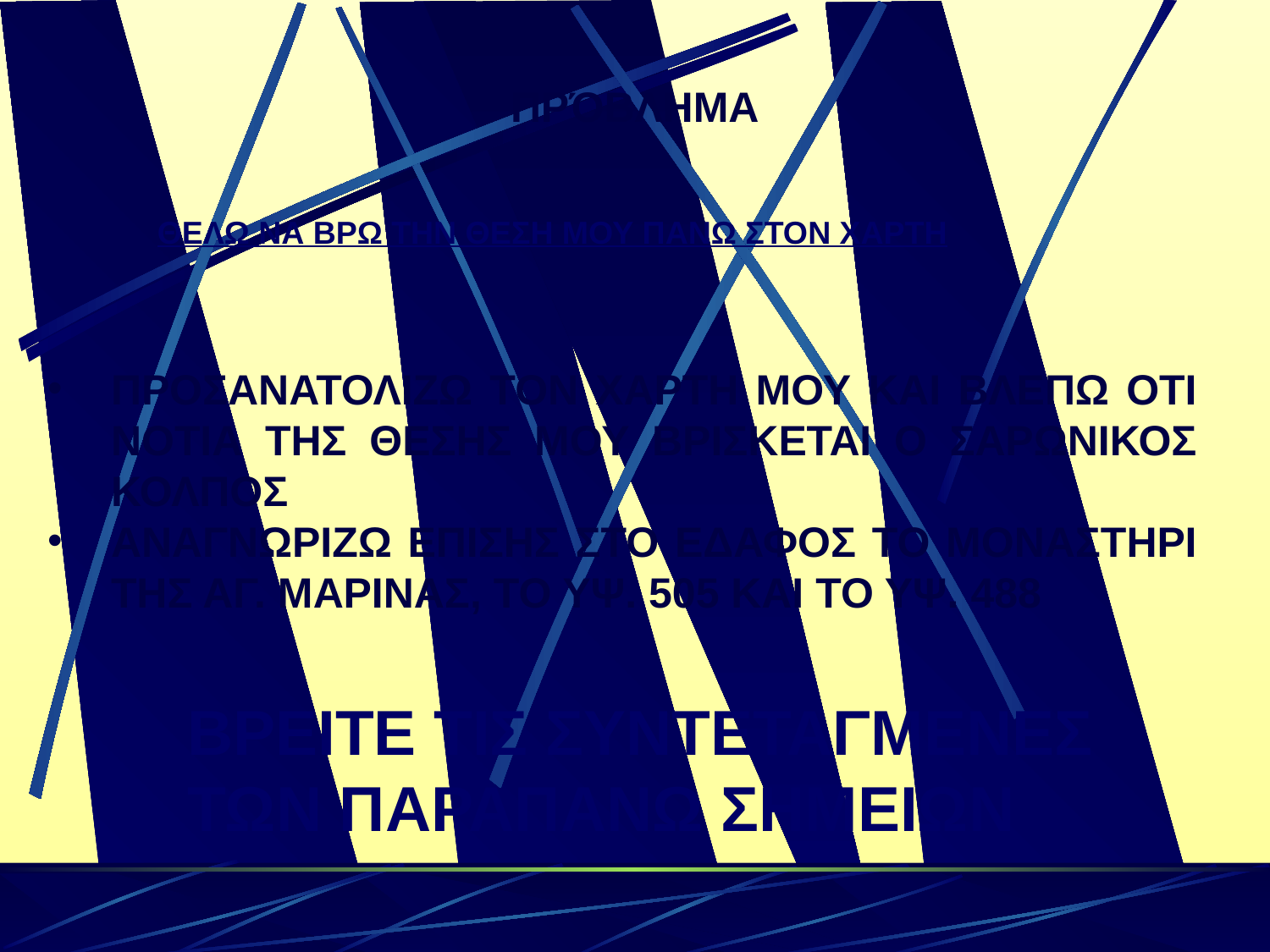

ΠΡΌΒΛΗΜΑ
ΘΕΛΩ ΝΑ ΒΡΩ ΤΗΝ ΘΕΣΗ ΜΟΥ ΠΑΝΩ ΣΤΟΝ ΧΑΡΤΗ
ΠΡΟΣΑΝΑΤΟΛΙΖΩ ΤΟΝ ΧΑΡΤΗ ΜΟΥ ΚΑΙ ΒΛΕΠΩ ΟΤΙ ΝΟΤΙΑ ΤΗΣ ΘΕΣΗΣ ΜΟΥ ΒΡΙΣΚΕΤΑΙ Ο ΣΑΡΩΝΙΚΟΣ ΚΟΛΠΟΣ
ΑΝΑΓΝΩΡΙΖΩ ΕΠΙΣΗΣ ΣΤΟ ΕΔΑΦΟΣ ΤΟ ΜΟΝΑΣΤΗΡΙ ΤΗΣ ΑΓ. ΜΑΡΙΝΑΣ, ΤΟ ΥΨ. 505 ΚΑΙ ΤΟ ΥΨ. 488
ΒΡΕΙΤΕ ΤΙΣ ΣΥΝΤΕΤΑΓΜΕΝΕΣ ΤΩΝ ΠΑΡΑΠΑΝΩ ΣΗΜΕΙΩΝ